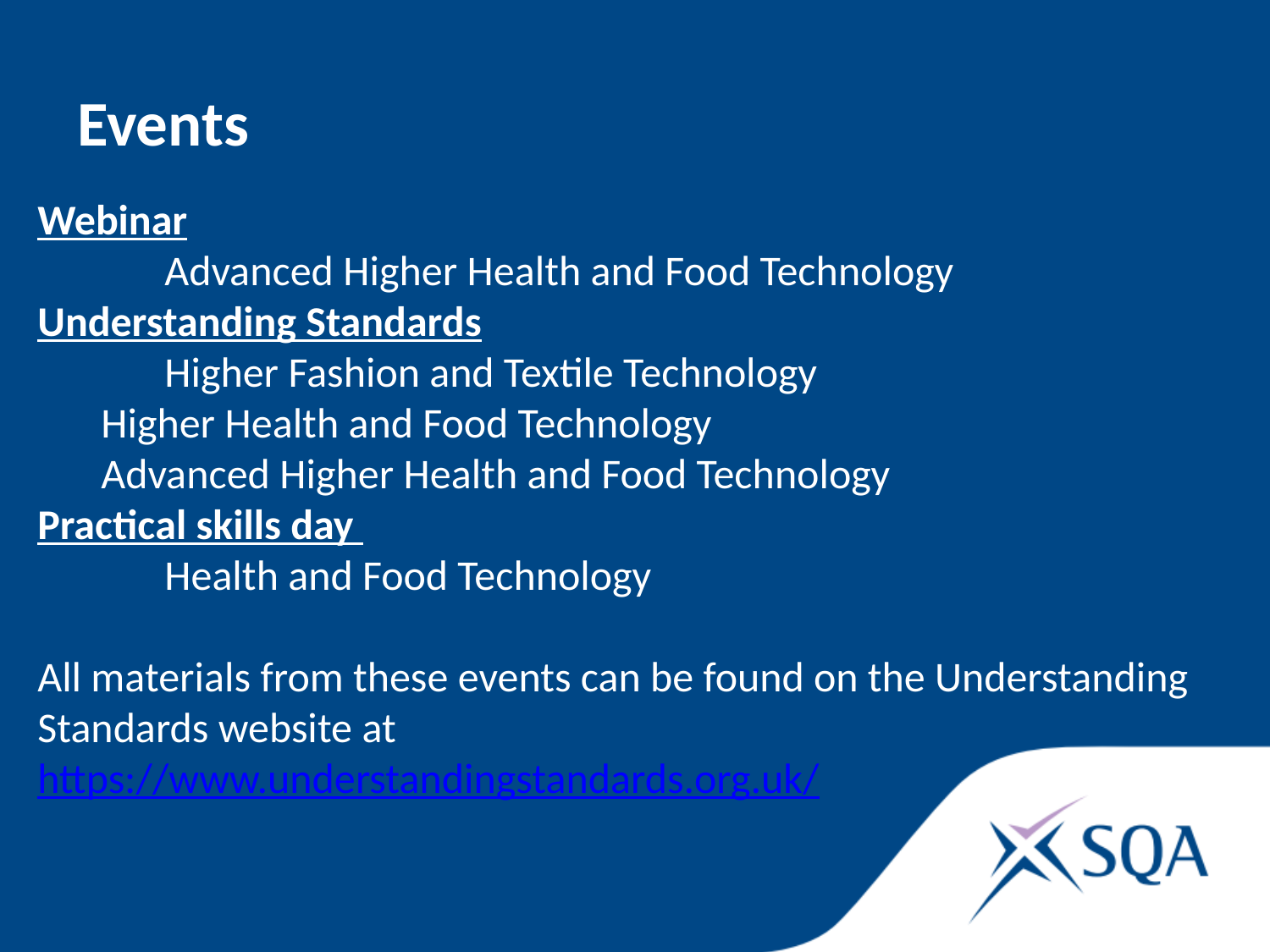

Events

Webinar
	Advanced Higher Health and Food Technology
Understanding Standards
	Higher Fashion and Textile Technology
Higher Health and Food Technology
Advanced Higher Health and Food Technology
Practical skills day
	Health and Food Technology

All materials from these events can be found on the Understanding Standards website at
https://www.understandingstandards.org.uk/